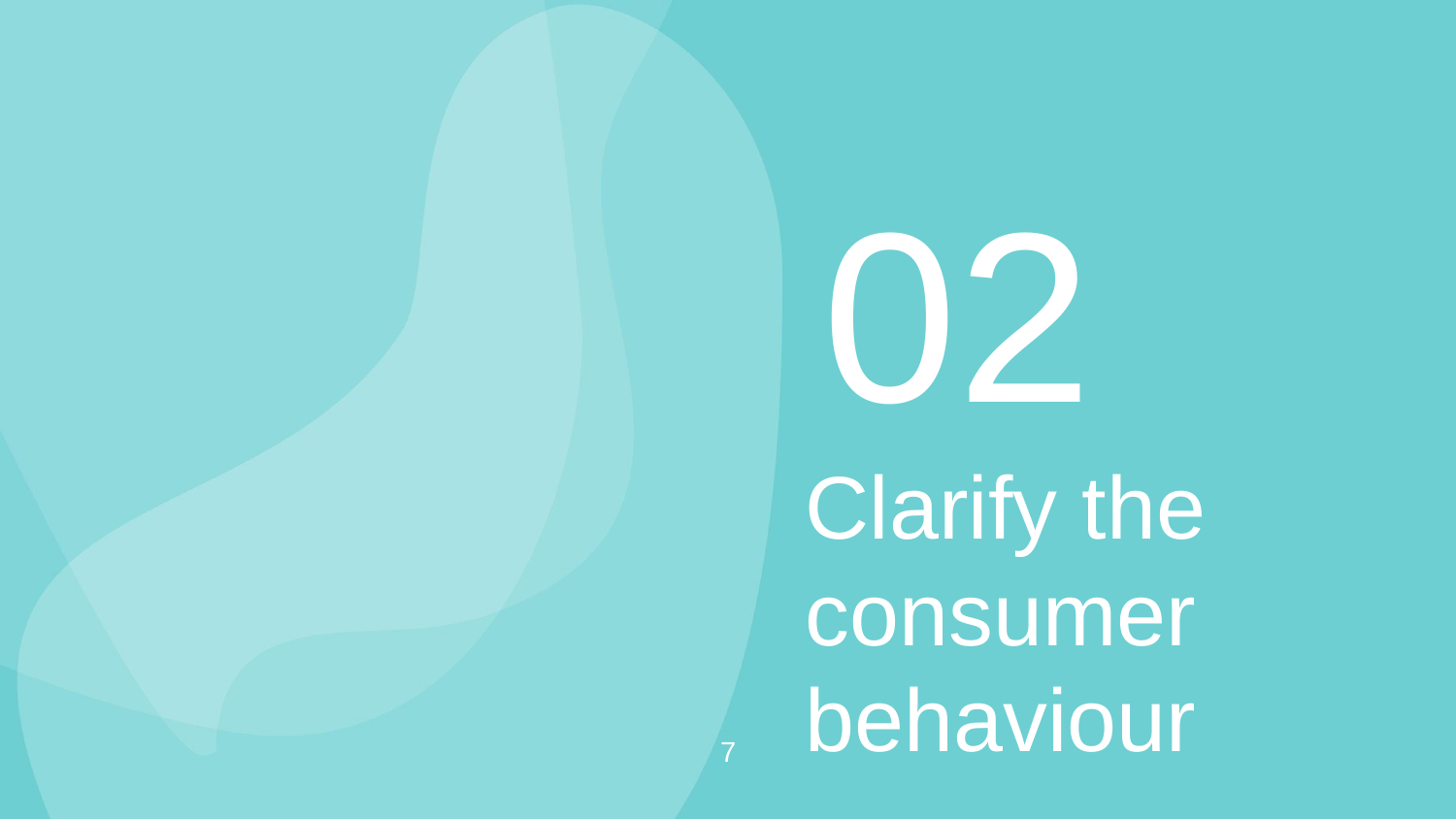

02
# Clarify the consumer behaviour
7